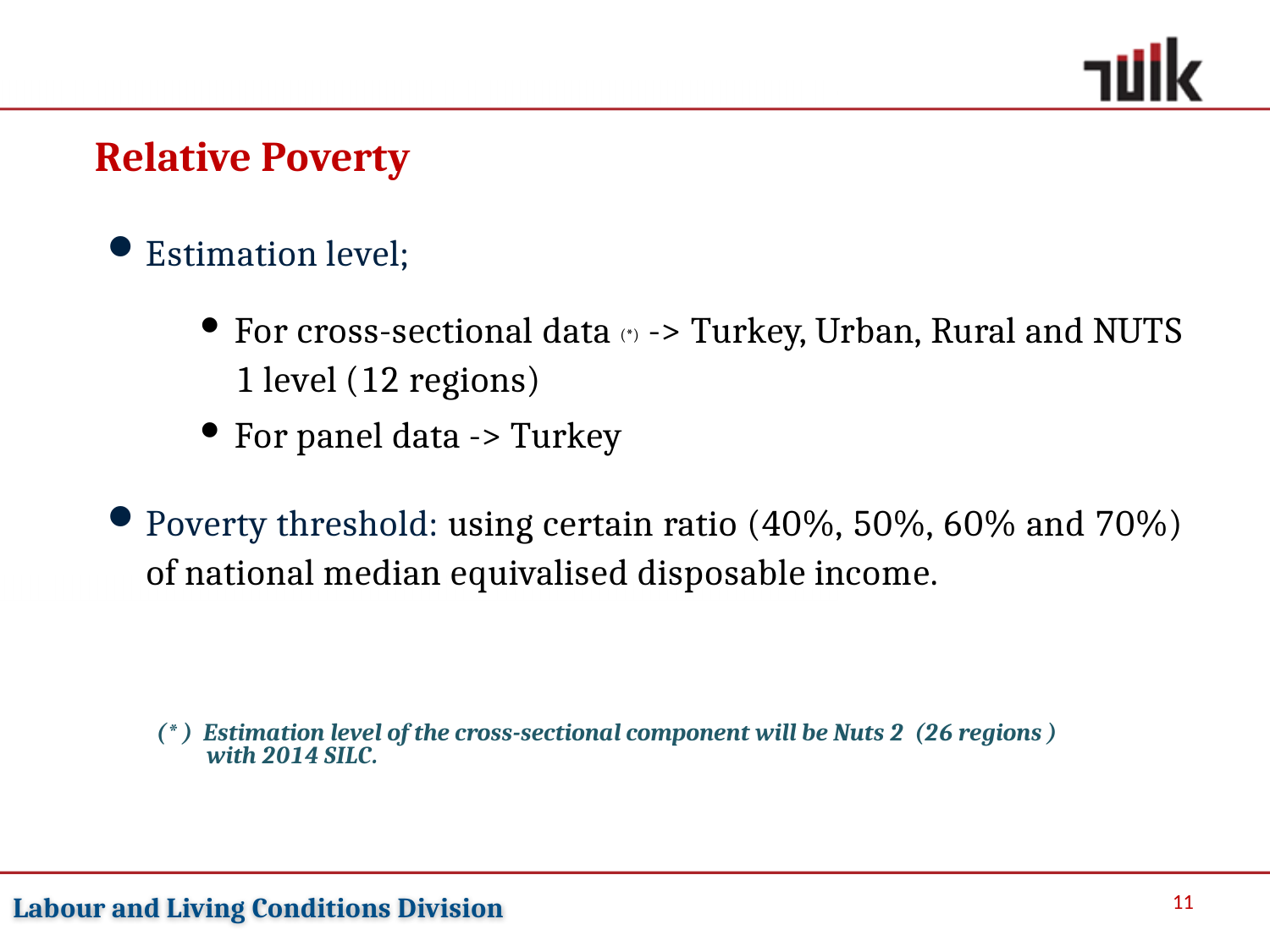

Relative Poverty
Estimation level;
For cross-sectional data (*) -> Turkey, Urban, Rural and NUTS 1 level (12 regions)
For panel data -> Turkey
Poverty threshold: using certain ratio (40%, 50%, 60% and 70%) of national median equivalised disposable income.

(* )  Estimation level of the cross-sectional component will be Nuts 2  (26 regions )
         with 2014 SILC.

                                11